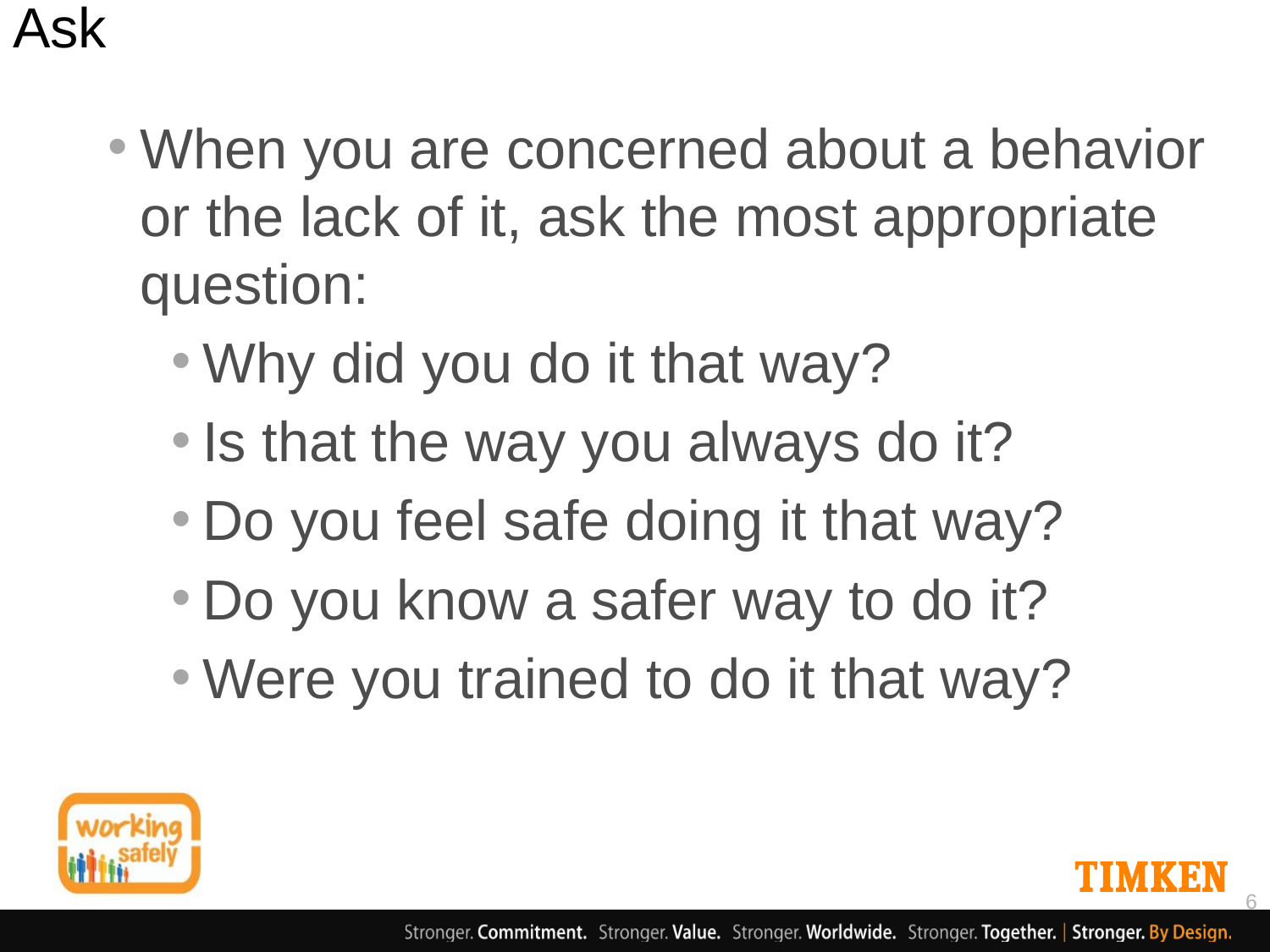

# Ask
When you are concerned about a behavior or the lack of it, ask the most appropriate question:
Why did you do it that way?
Is that the way you always do it?
Do you feel safe doing it that way?
Do you know a safer way to do it?
Were you trained to do it that way?
6